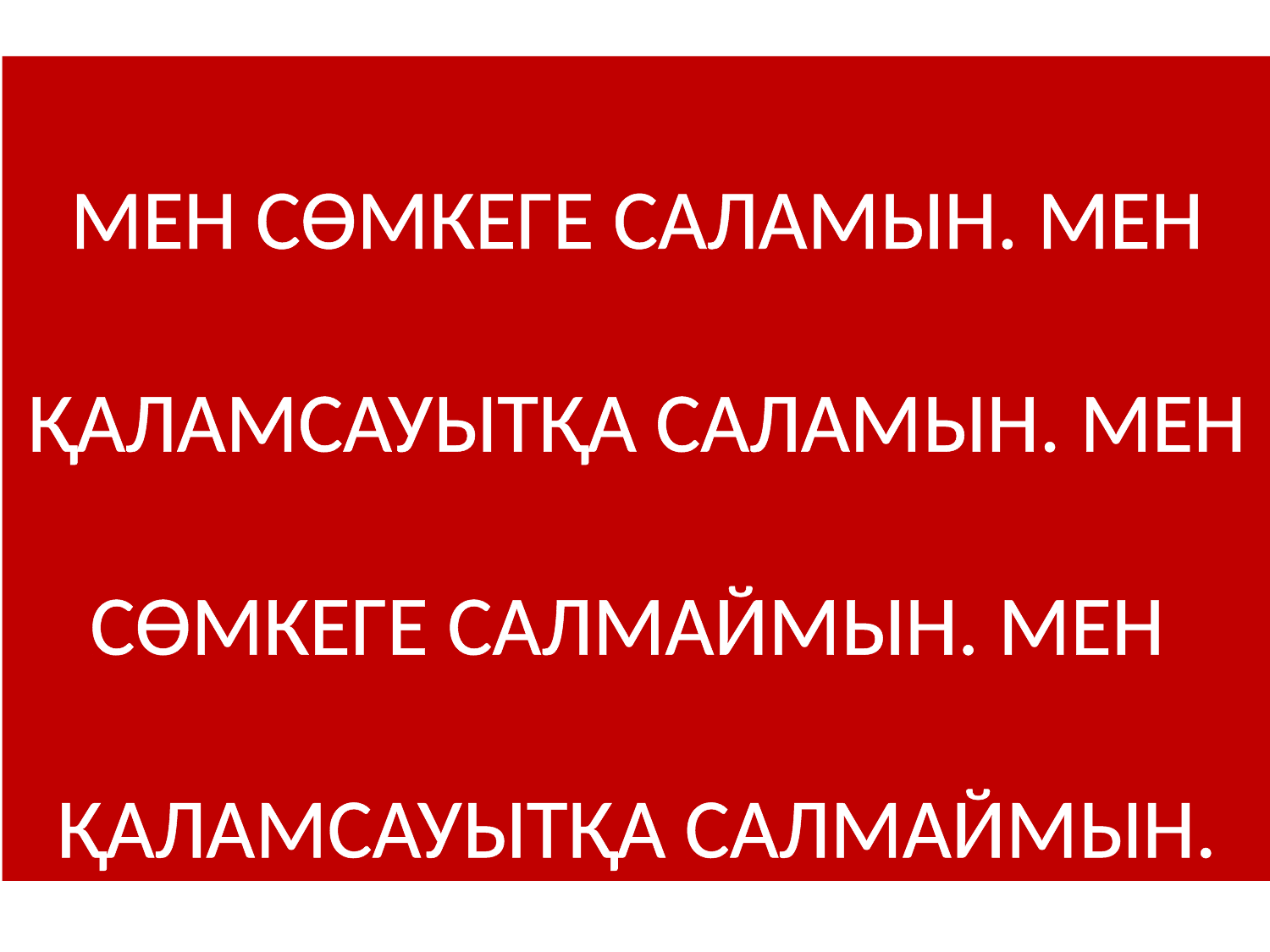

МЕН СӨМКЕГЕ САЛАМЫН. МЕН ҚАЛАМСАУЫТҚА САЛАМЫН. МЕН СӨМКЕГЕ САЛМАЙМЫН. МЕН
ҚАЛАМСАУЫТҚА САЛМАЙМЫН.